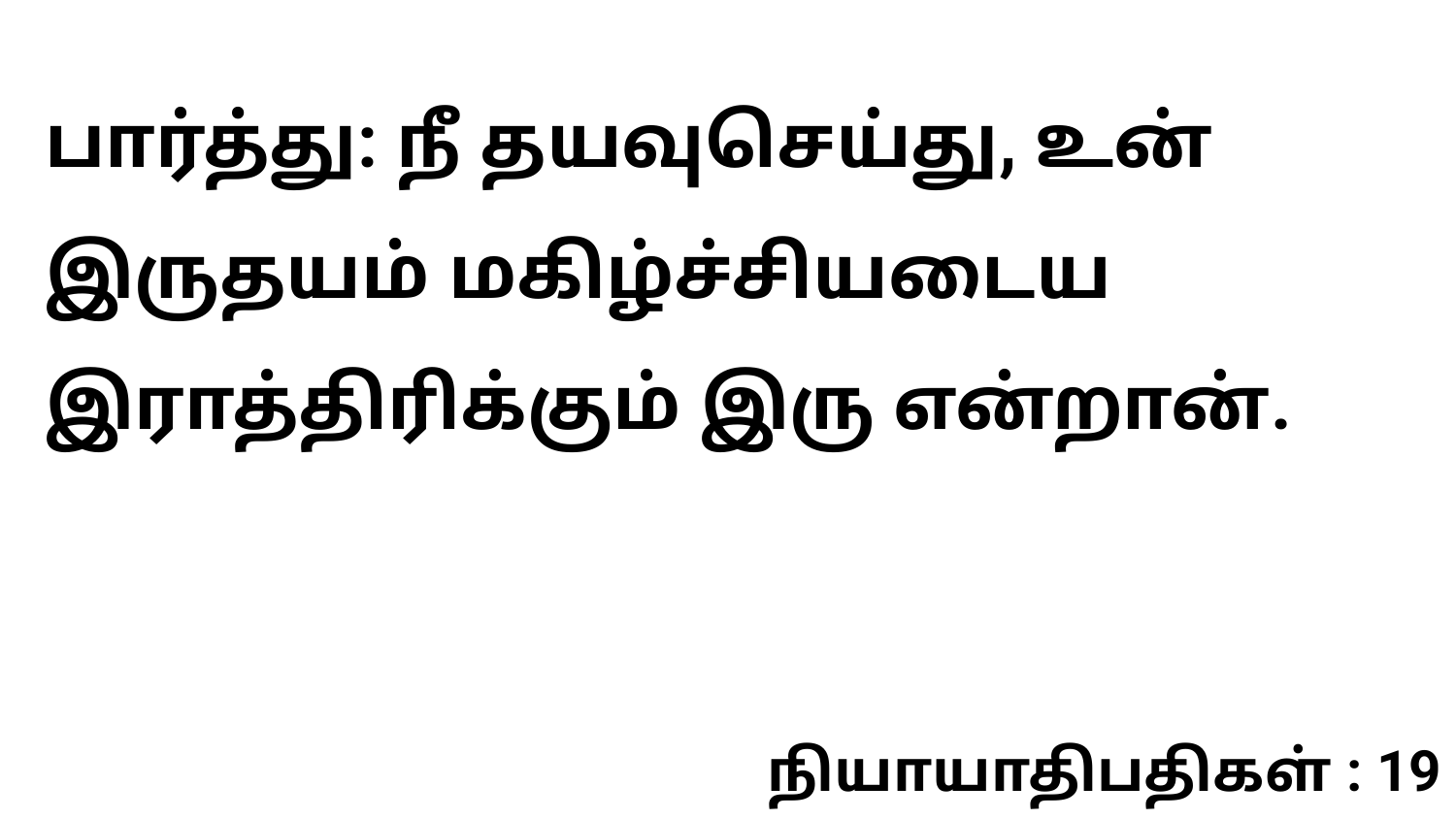

பார்த்து: நீ தயவுசெய்து, உன் இருதயம் மகிழ்ச்சியடைய இராத்திரிக்கும் இரு என்றான்.
நியாயாதிபதிகள் : 19